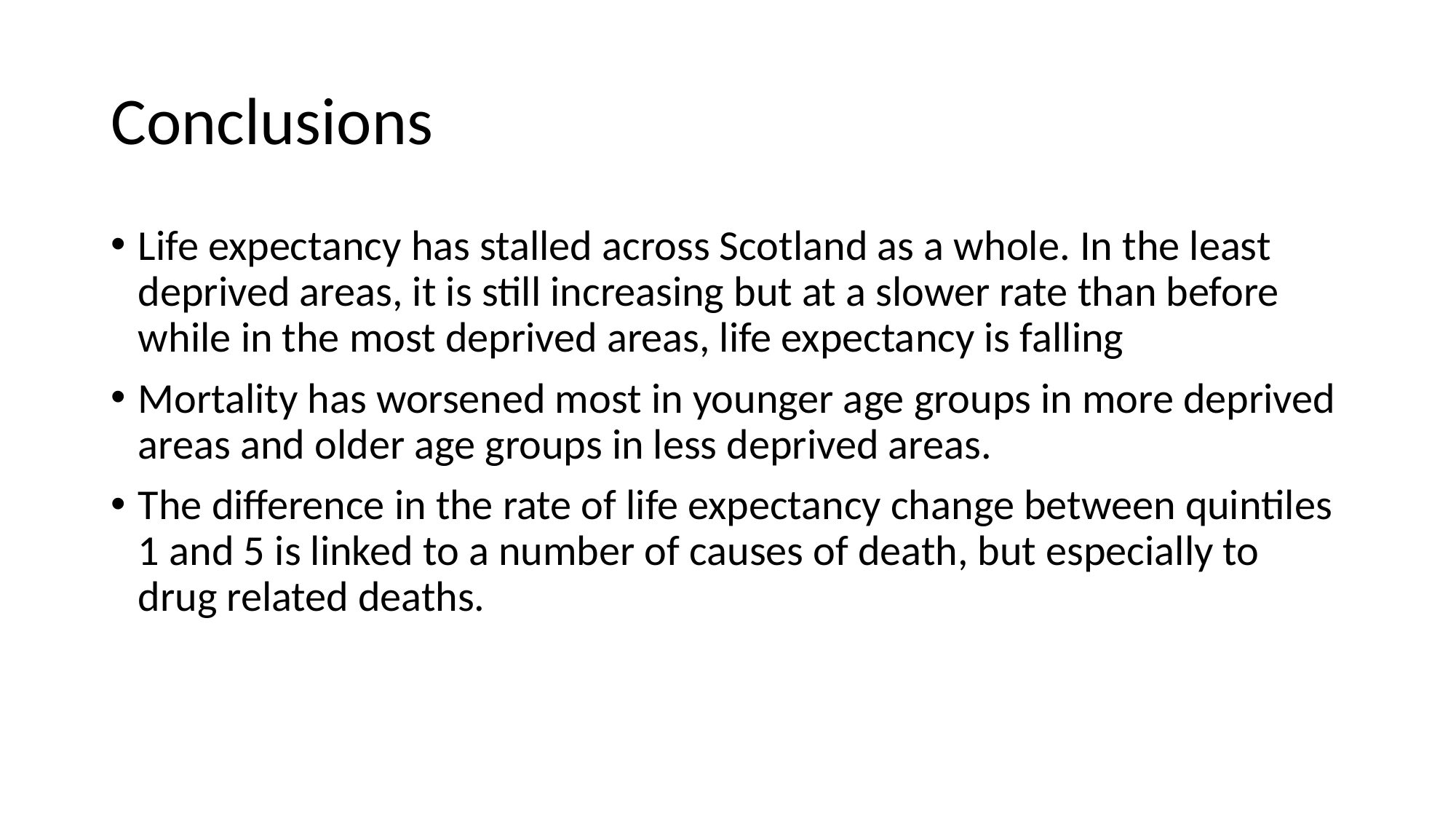

# Conclusions
Life expectancy has stalled across Scotland as a whole. In the least deprived areas, it is still increasing but at a slower rate than before while in the most deprived areas, life expectancy is falling
Mortality has worsened most in younger age groups in more deprived areas and older age groups in less deprived areas.
The difference in the rate of life expectancy change between quintiles 1 and 5 is linked to a number of causes of death, but especially to  drug related deaths.